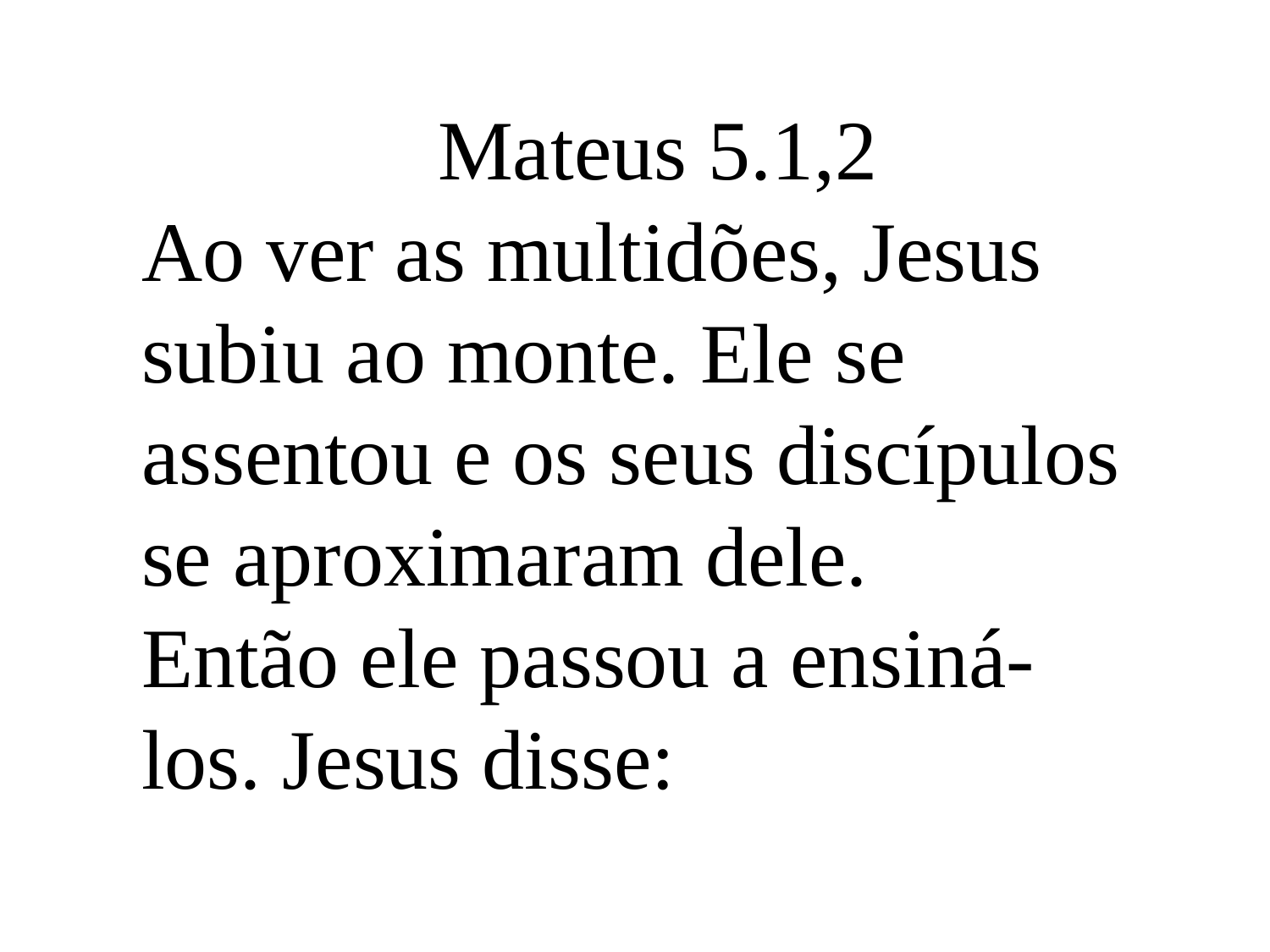

Mateus 5.1,2
Ao ver as multidões, Jesus subiu ao monte. Ele se assentou e os seus discípulos se aproximaram dele.
Então ele passou a ensiná-los. Jesus disse: